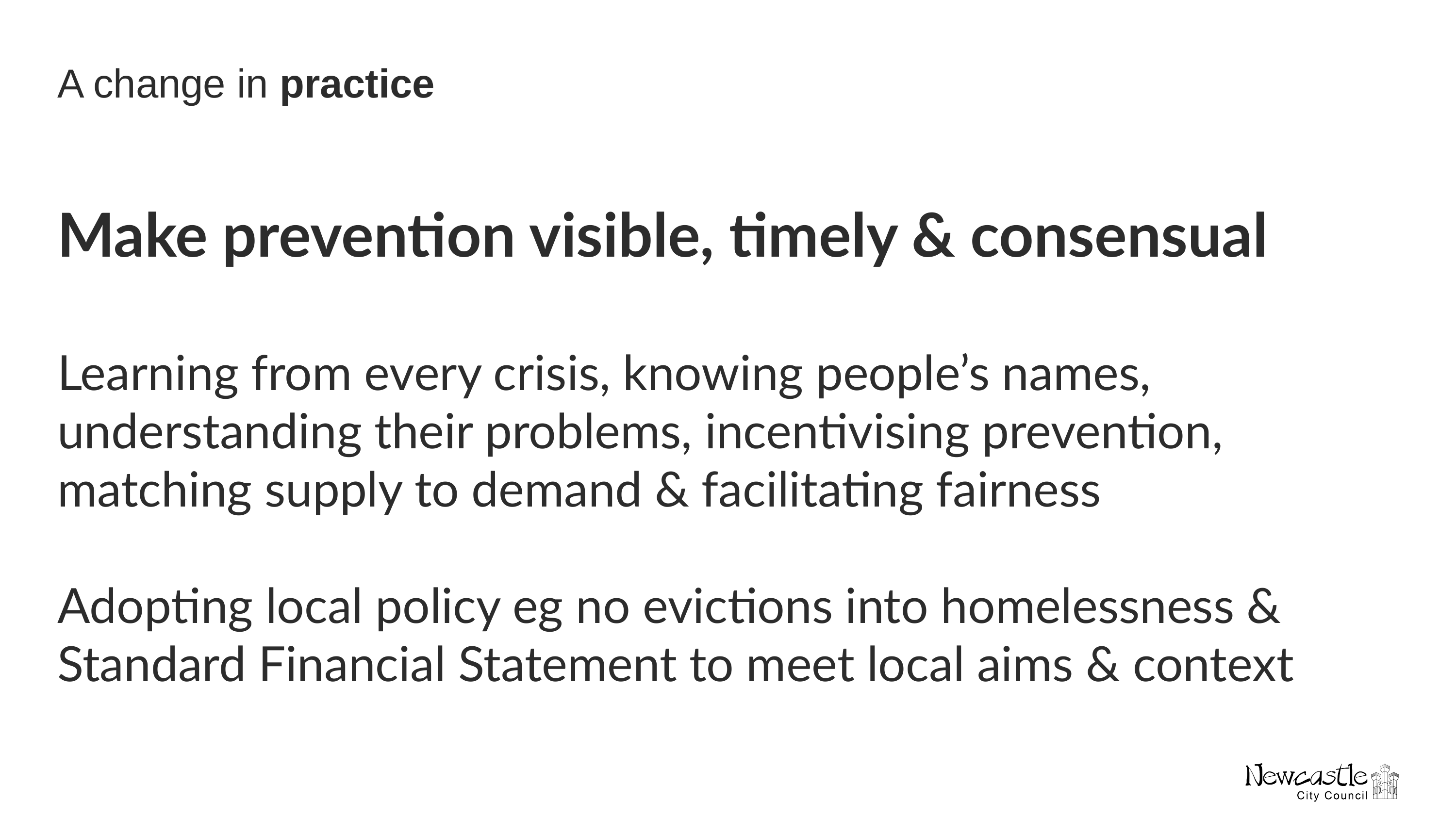

# A change in practice
Make prevention visible, timely & consensual

Learning from every crisis, knowing people’s names, understanding their problems, incentivising prevention, matching supply to demand & facilitating fairness

Adopting local policy eg no evictions into homelessness & Standard Financial Statement to meet local aims & context